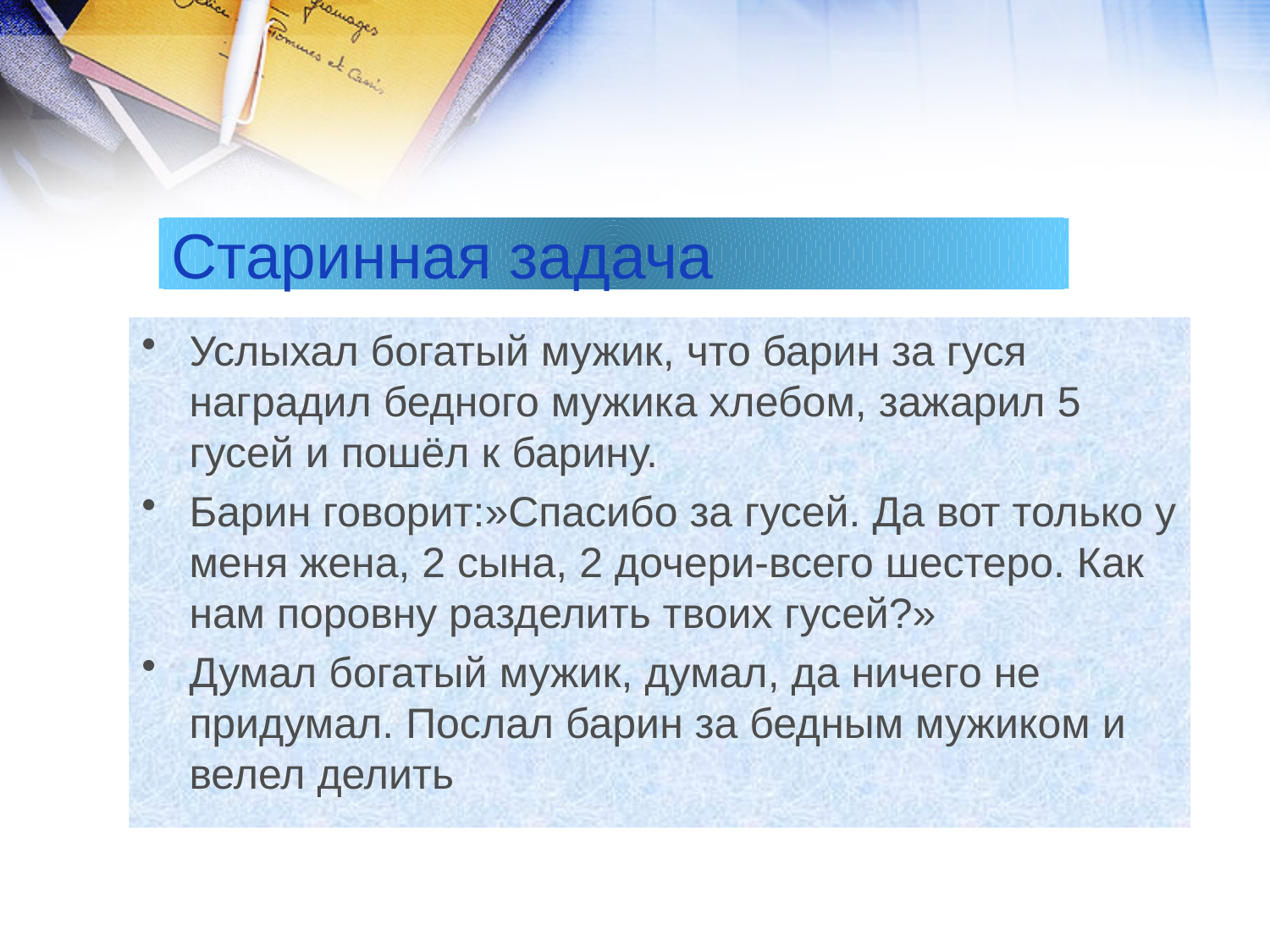

# Старинная задача
Услыхал богатый мужик, что барин за гуся наградил бедного мужика хлебом, зажарил 5 гусей и пошёл к барину.
Барин говорит:»Спасибо за гусей. Да вот только у меня жена, 2 сына, 2 дочери-всего шестеро. Как нам поровну разделить твоих гусей?»
Думал богатый мужик, думал, да ничего не придумал. Послал барин за бедным мужиком и велел делить